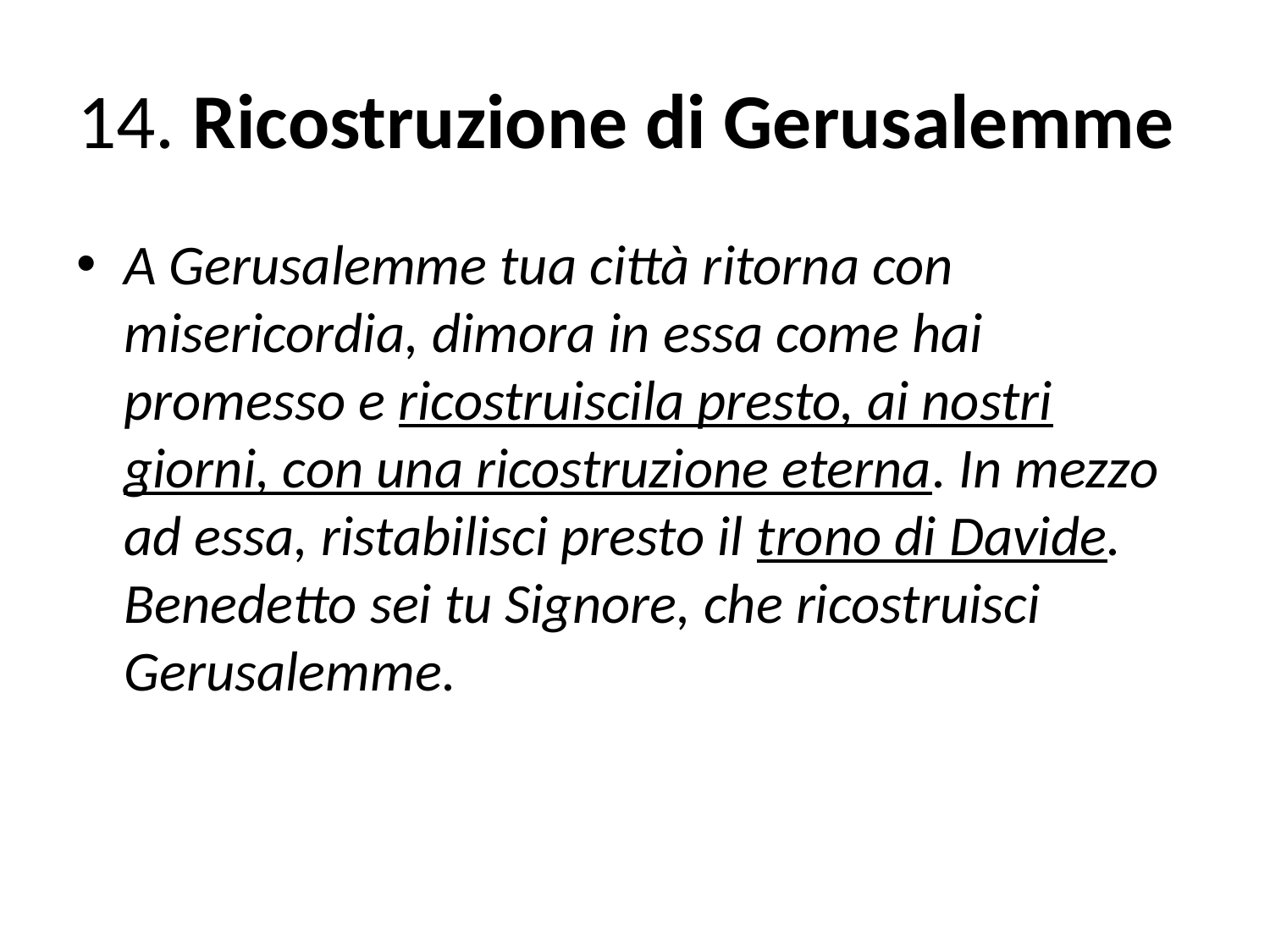

# 14. Ricostruzione di Gerusalemme
A Gerusalemme tua città ritorna con misericordia, dimora in essa come hai promesso e ricostruiscila presto, ai nostri giorni, con una ricostruzione eterna. In mezzo ad essa, ristabilisci presto il trono di Davide. Benedetto sei tu Signore, che ricostruisci Gerusalemme.